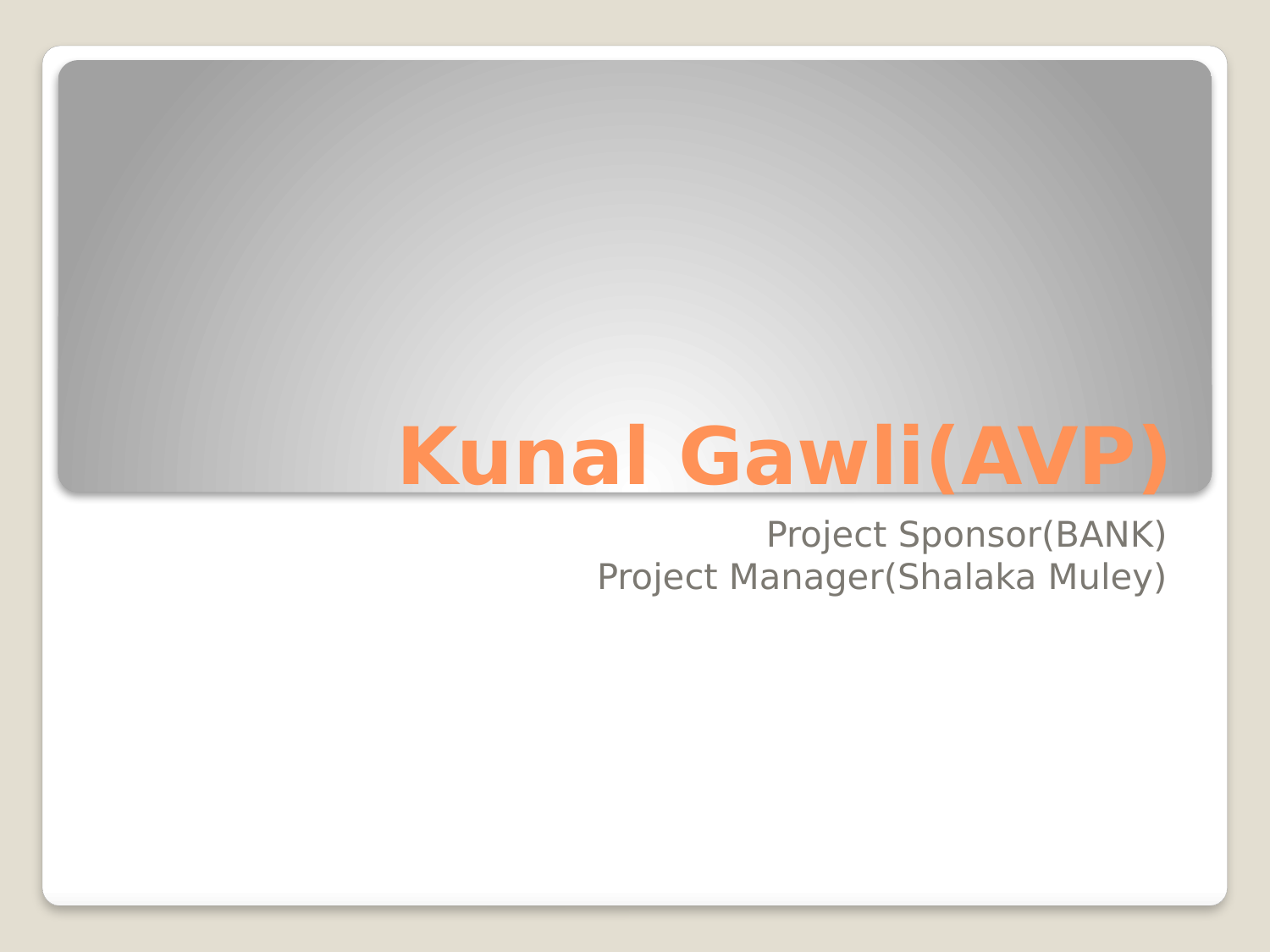

# Kunal Gawli(AVP)
Project Sponsor(BANK)
Project Manager(Shalaka Muley)